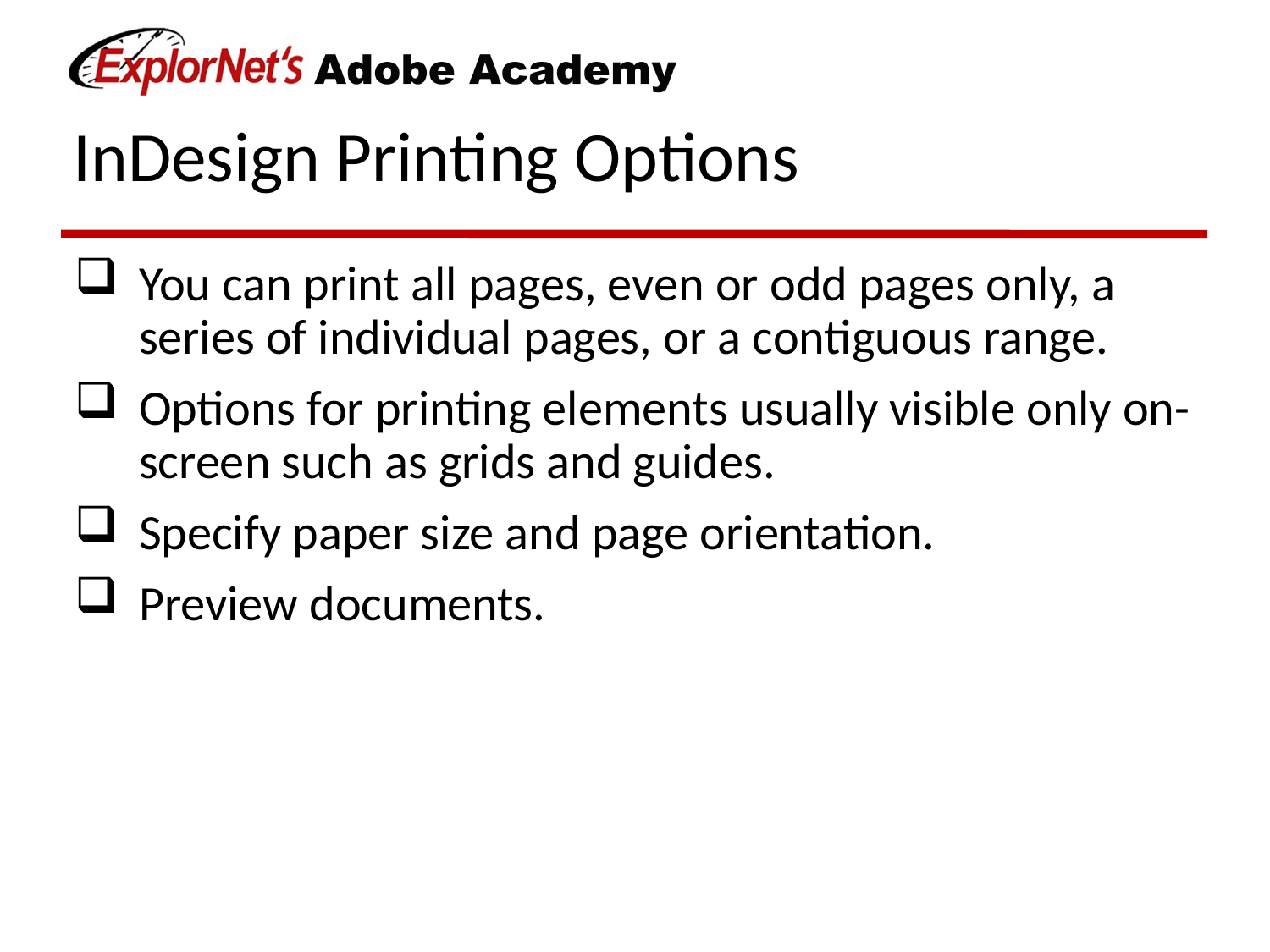

# InDesign Printing Options
You can print all pages, even or odd pages only, a series of individual pages, or a contiguous range.
Options for printing elements usually visible only on-screen such as grids and guides.
Specify paper size and page orientation.
Preview documents.